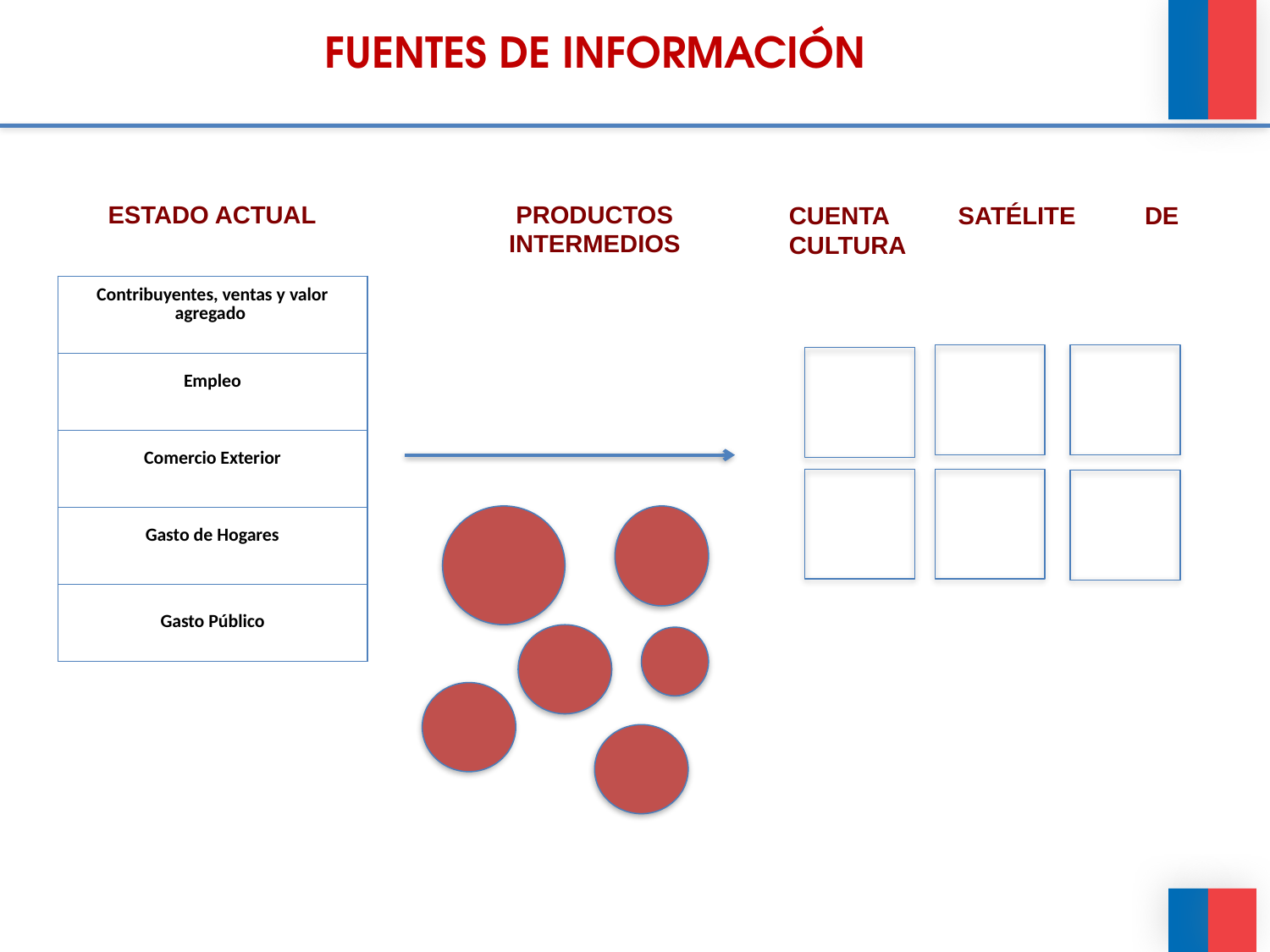

FUENTES DE INFORMACIÓN
ESTADO ACTUAL
PRODUCTOS INTERMEDIOS
CUENTA SATÉLITE DE CULTURA
| Contribuyentes, ventas y valor agregado |
| --- |
| Empleo |
| Comercio Exterior |
| Gasto de Hogares |
| Gasto Público |